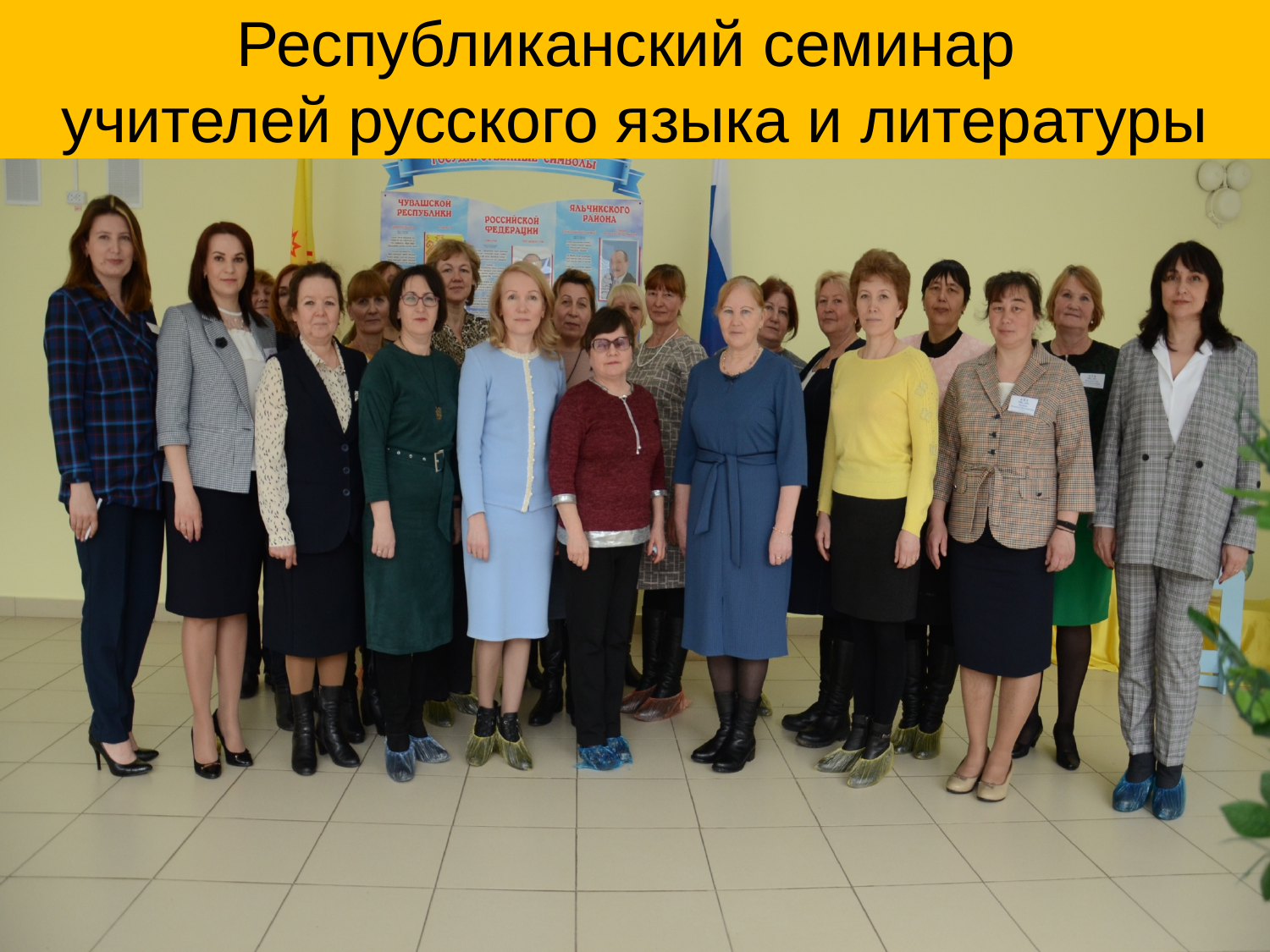

# Республиканский семинар учителей русского языка и литературы